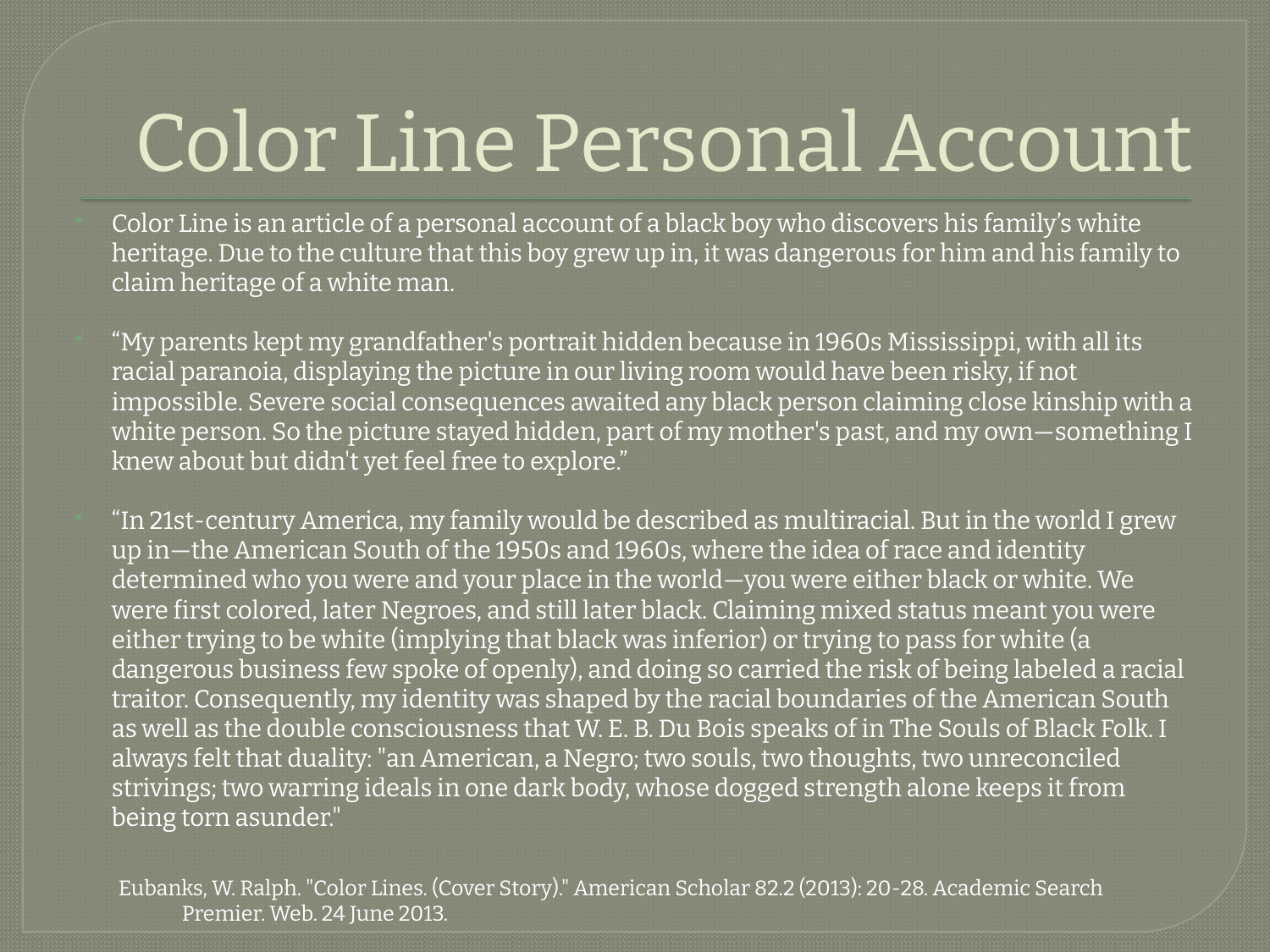

# Color Line Personal Account
Color Line is an article of a personal account of a black boy who discovers his family’s white heritage. Due to the culture that this boy grew up in, it was dangerous for him and his family to claim heritage of a white man.

“My parents kept my grandfather's portrait hidden because in 1960s Mississippi, with all its racial paranoia, displaying the picture in our living room would have been risky, if not impossible. Severe social consequences awaited any black person claiming close kinship with a white person. So the picture stayed hidden, part of my mother's past, and my own—something I knew about but didn't yet feel free to explore.”

“In 21st-century America, my family would be described as multiracial. But in the world I grew up in—the American South of the 1950s and 1960s, where the idea of race and identity determined who you were and your place in the world—you were either black or white. We were first colored, later Negroes, and still later black. Claiming mixed status meant you were either trying to be white (implying that black was inferior) or trying to pass for white (a dangerous business few spoke of openly), and doing so carried the risk of being labeled a racial traitor. Consequently, my identity was shaped by the racial boundaries of the American South as well as the double consciousness that W. E. B. Du Bois speaks of in The Souls of Black Folk. I always felt that duality: "an American, a Negro; two souls, two thoughts, two unreconciled strivings; two warring ideals in one dark body, whose dogged strength alone keeps it from being torn asunder."

Eubanks, W. Ralph. "Color Lines. (Cover Story)." American Scholar 82.2 (2013): 20-28. Academic Search Premier. Web. 24 June 2013.